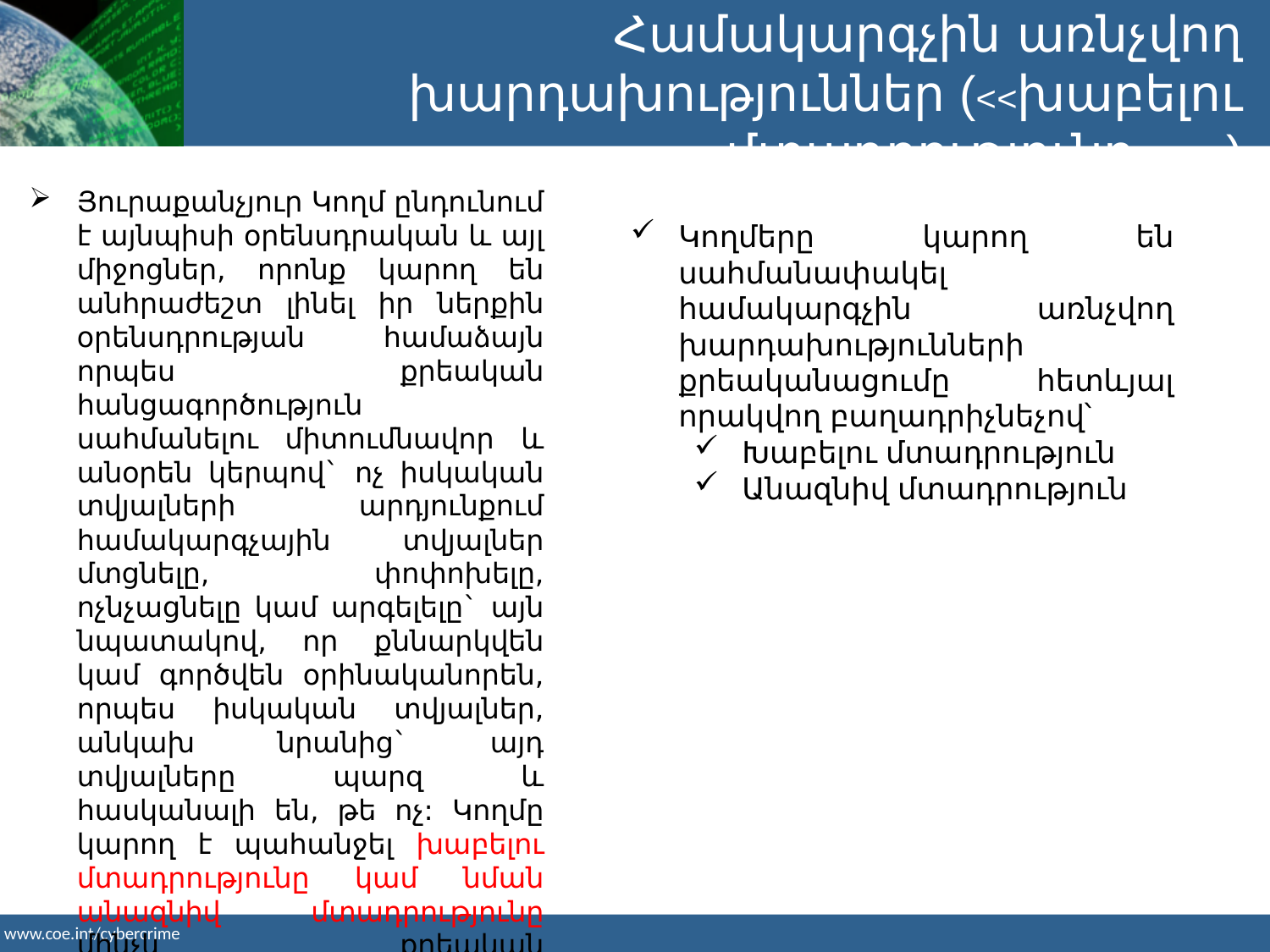

Համակարգչին առնչվող խարդախություններ (<<խաբելու մտադրությունը…>>)
Յուրաքանչյուր Կողմ ընդունում է այնպիսի օրենսդրական և այլ միջոցներ, որոնք կարող են անհրաժեշտ լինել իր ներքին օրենսդրության համաձայն որպես քրեական հանցագործություն սահմանելու միտումնավոր և անօրեն կերպով` ոչ իսկական տվյալների արդյունքում համակարգչային տվյալներ մտցնելը, փոփոխելը, ոչնչացնելը կամ արգելելը` այն նպատակով, որ քննարկվեն կամ գործվեն օրինականորեն, որպես իսկական տվյալներ, անկախ նրանից` այդ տվյալները պարզ և հասկանալի են, թե ոչ: Կողմը կարող է պահանջել խաբելու մտադրությունը կամ նման անազնիվ մտադրությունը մինչև քրեական պատասխանատվության ենթարկելը:
Կողմերը կարող են սահմանափակել համակարգչին առնչվող խարդախությունների քրեականացումը հետևյալ որակվող բաղադրիչնեչով՝
Խաբելու մտադրություն
Անազնիվ մտադրություն